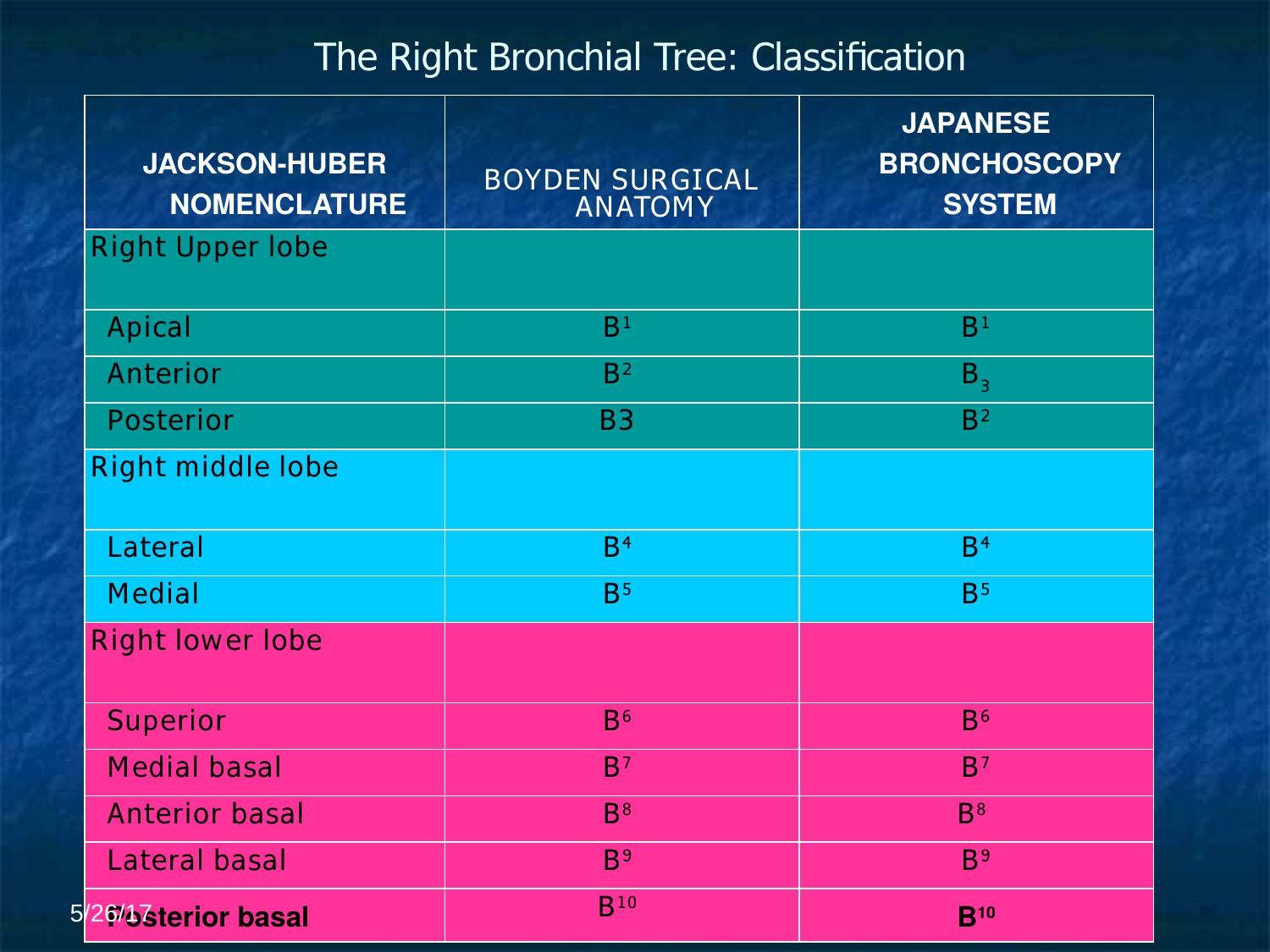

# The Right Bronchial Tree: Classification
| JACKSON-HUBER NOMENCLATURE | BOYDEN SURGICAL ANATOMY | JAPANESE BRONCHOSCOPY SYSTEM |
| --- | --- | --- |
| Right Upper lobe |  |  |
| Apical | B1 | B1 |
| Anterior | B2 | B3 |
| Posterior | B3 | B2 |
| Right middle lobe |  |  |
| Lateral | B4 | B4 |
| Medial | B5 | B5 |
| Right lower lobe |  |  |
| Superior | B6 | B6 |
| Medial basal | B7 | B7 |
| Anterior basal | B8 | B8 |
| Lateral basal | B9 | B9 |
| Posterior basal | B10 | B10 |
5/26/17
BI, All Rights Reserved, 2005
15